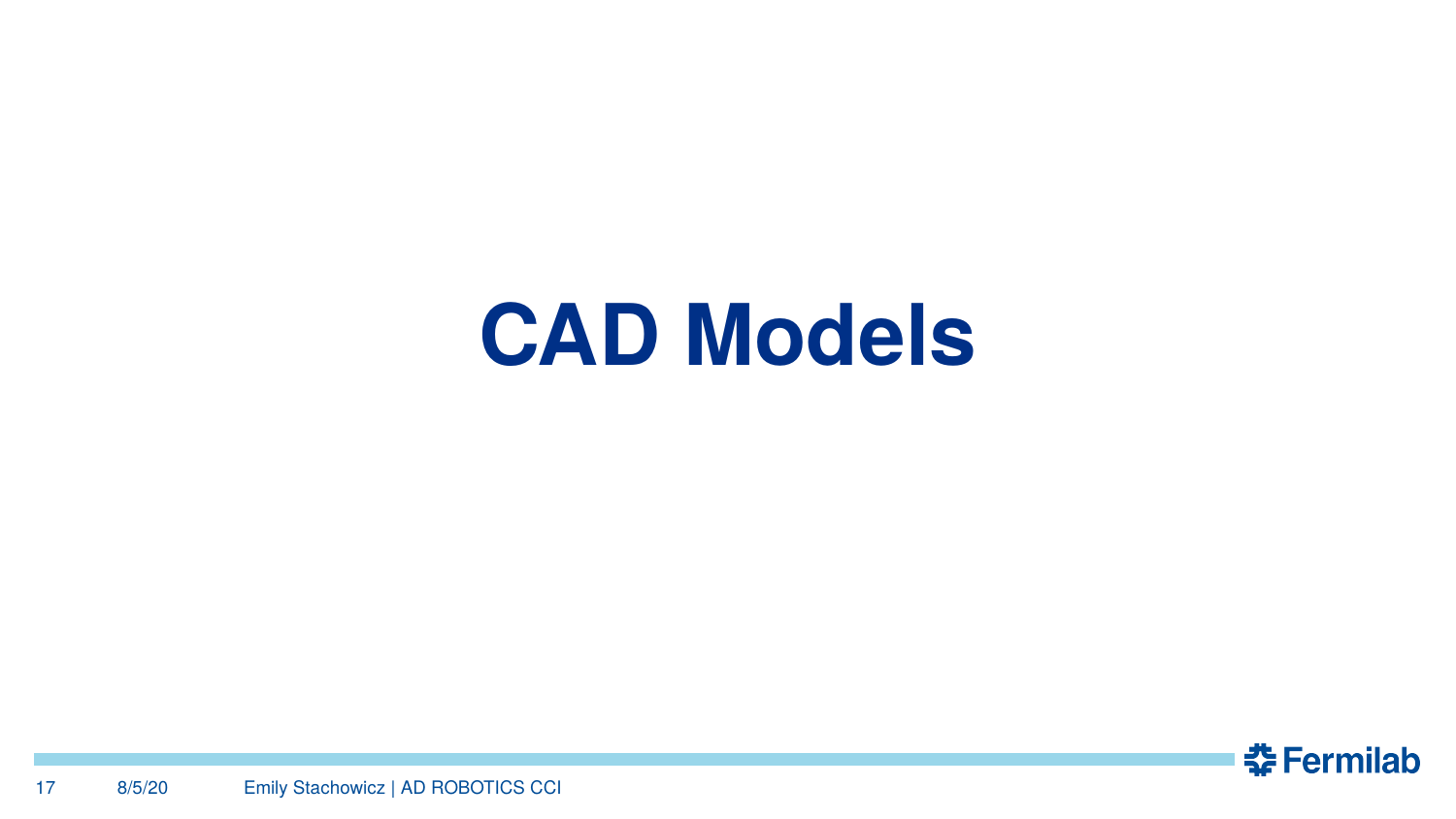

CAD Models

17
8/5/20
Emily Stachowicz | AD ROBOTICS CCI